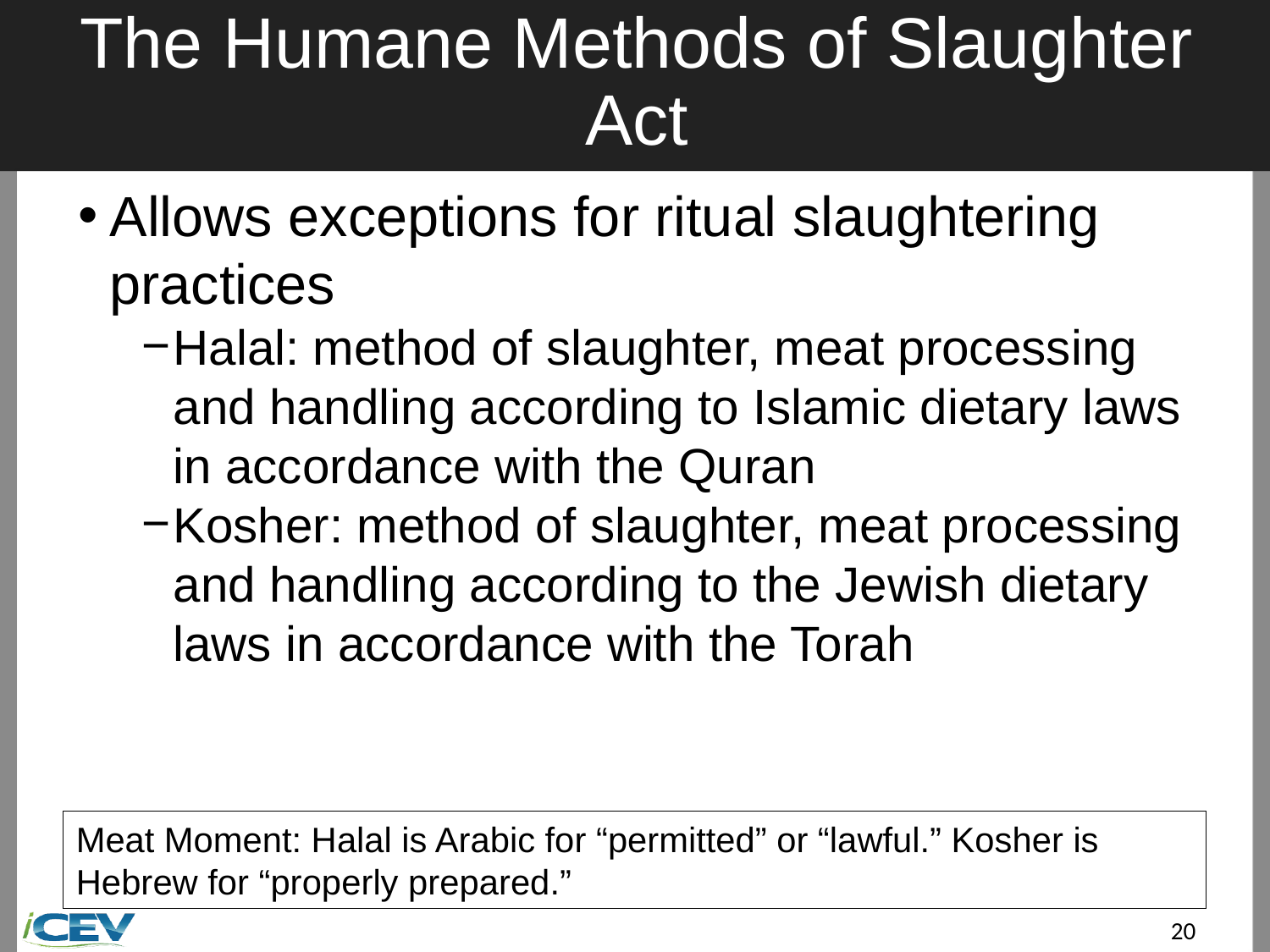

# The Humane Methods of Slaughter Act
Allows exceptions for ritual slaughtering practices
Halal: method of slaughter, meat processing and handling according to Islamic dietary laws in accordance with the Quran
Kosher: method of slaughter, meat processing and handling according to the Jewish dietary laws in accordance with the Torah
Meat Moment: Halal is Arabic for “permitted” or “lawful.” Kosher is Hebrew for “properly prepared.”